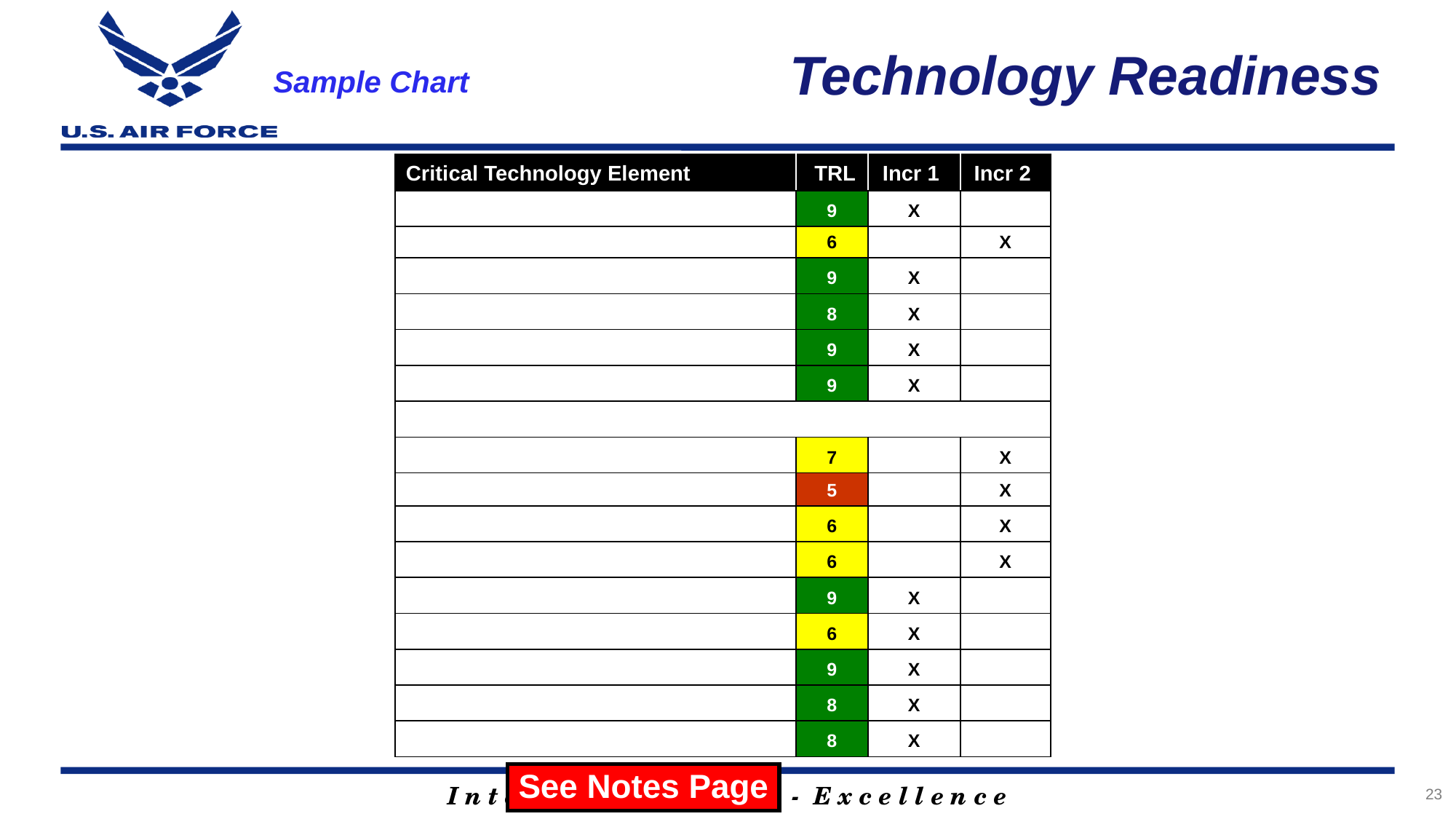

# Technology Readiness
Sample Chart
| Critical Technology Element | TRL | Incr 1 | Incr 2 |
| --- | --- | --- | --- |
|  | 9 | X |  |
|  | 6 |  | X |
|  | 9 | X |  |
|  | 8 | X |  |
|  | 9 | X |  |
|  | 9 | X |  |
|  |  |  |  |
|  | 7 |  | X |
|  | 5 |  | X |
|  | 6 |  | X |
|  | 6 |  | X |
|  | 9 | X |  |
|  | 6 | X |  |
|  | 9 | X |  |
|  | 8 | X |  |
|  | 8 | X |  |
See Notes Page
23